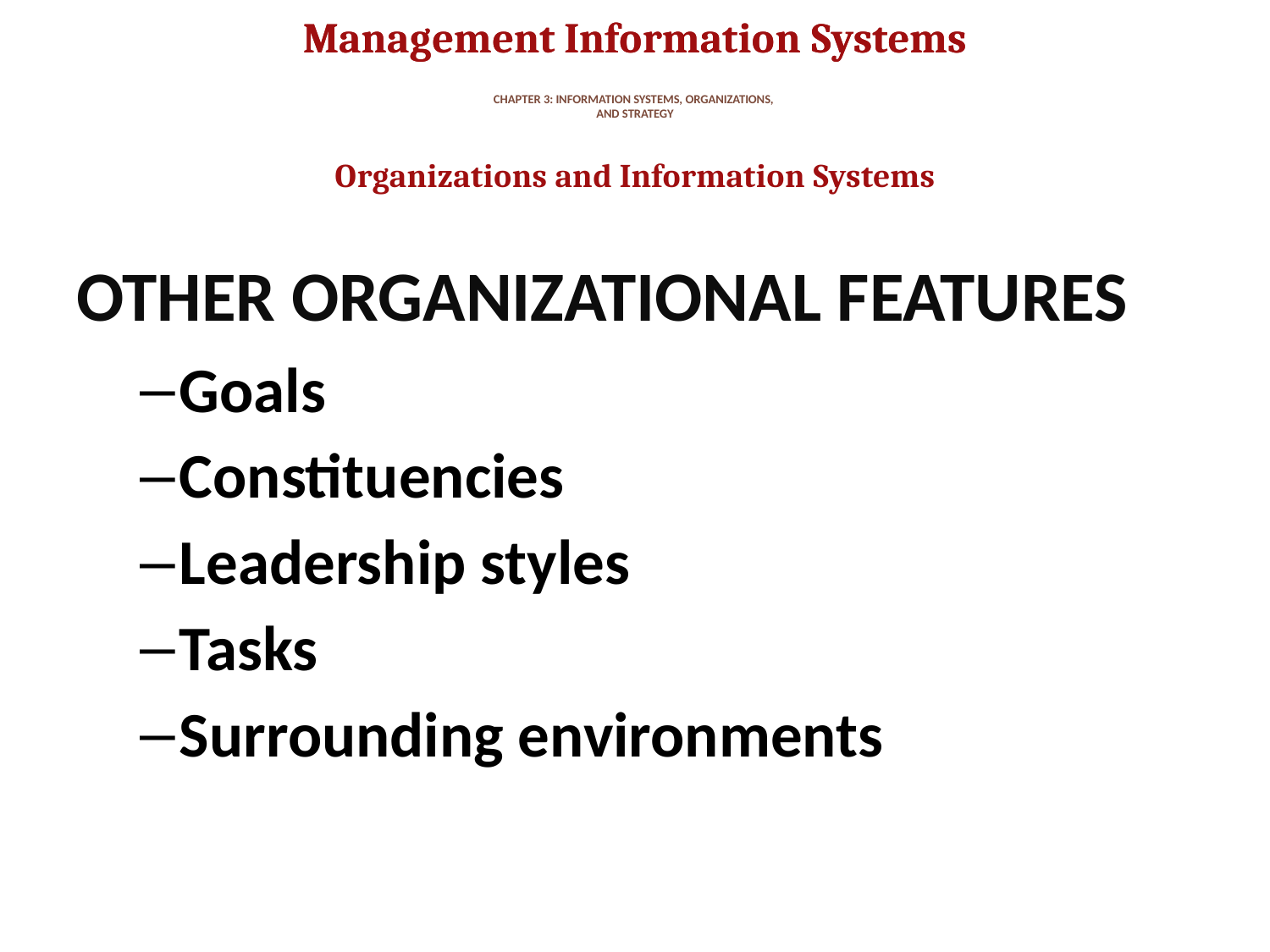

# CHAPTER 3: INFORMATION SYSTEMS, ORGANIZATIONS, AND STRATEGY
Organizations and Information Systems
OTHER ORGANIZATIONAL FEATURES
Goals
Constituencies
Leadership styles
Tasks
Surrounding environments
18